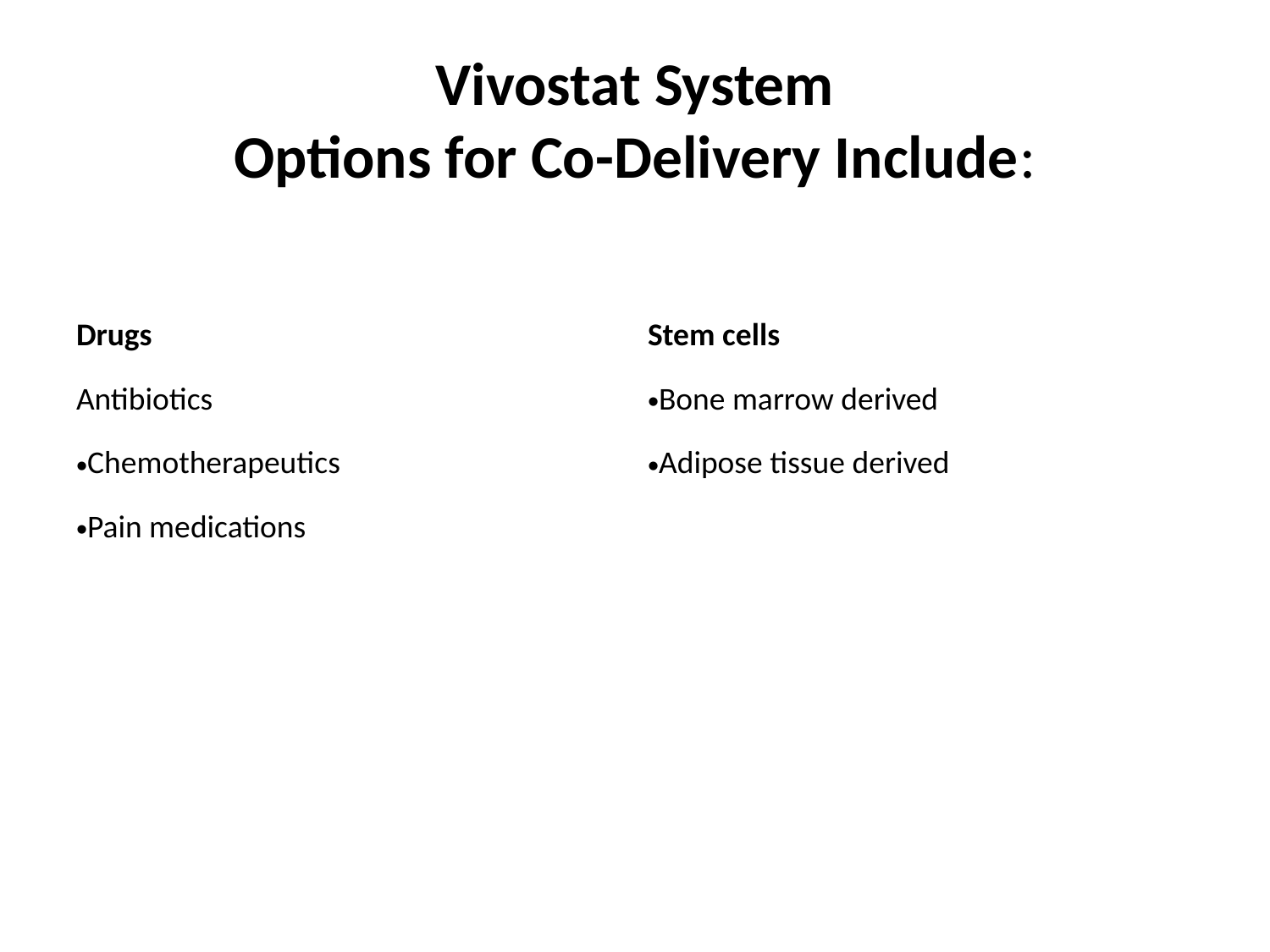

# Vivostat System Options for Co-Delivery Include:
| Drugs Antibiotics Chemotherapeutics Pain medications | Stem cells Bone marrow derived Adipose tissue derived |
| --- | --- |